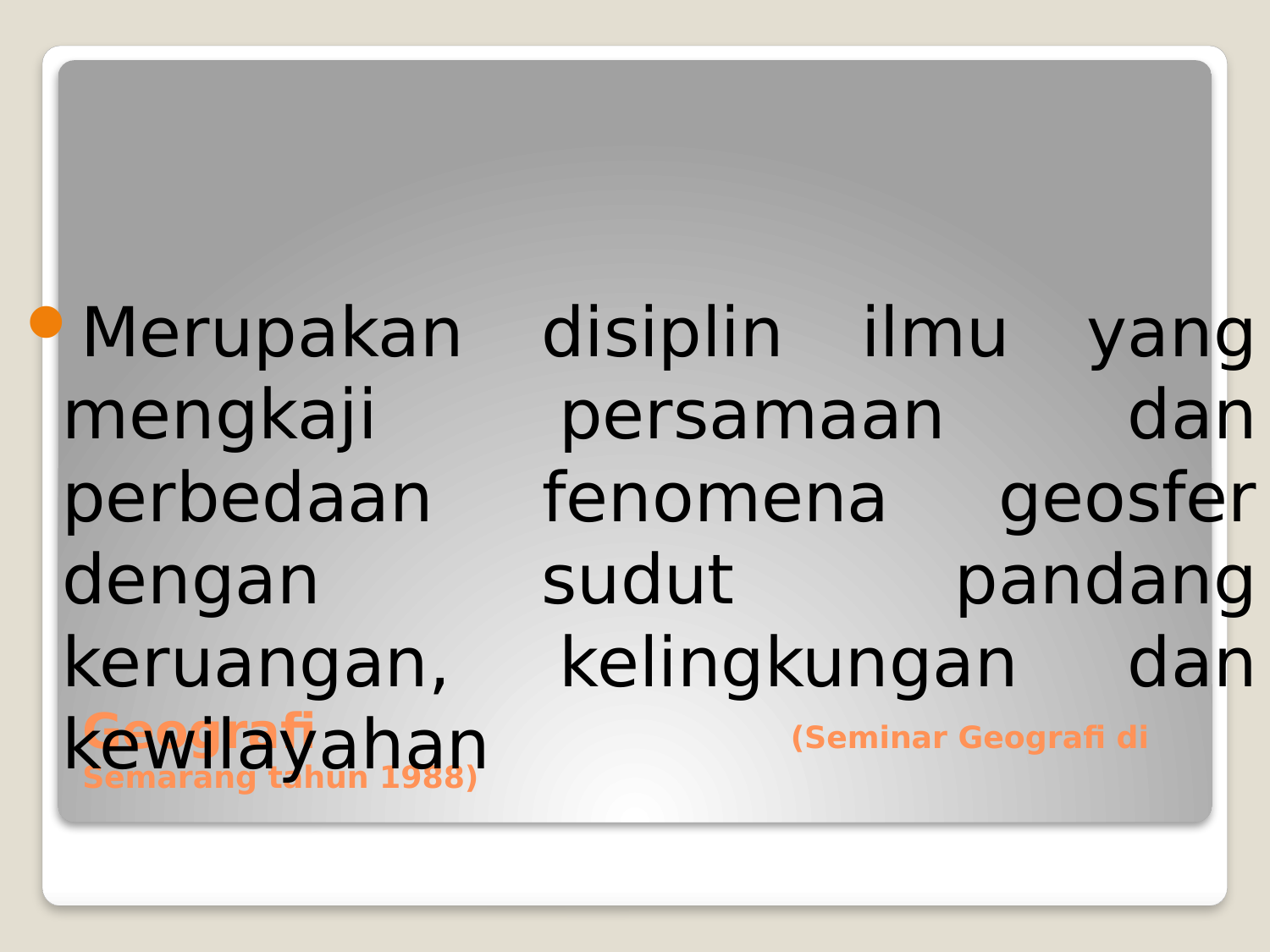

Merupakan disiplin ilmu yang mengkaji persamaan dan perbedaan fenomena geosfer dengan sudut pandang keruangan, kelingkungan dan kewilayahan
# Geografi                            (Seminar Geografi di Semarang tahun 1988)